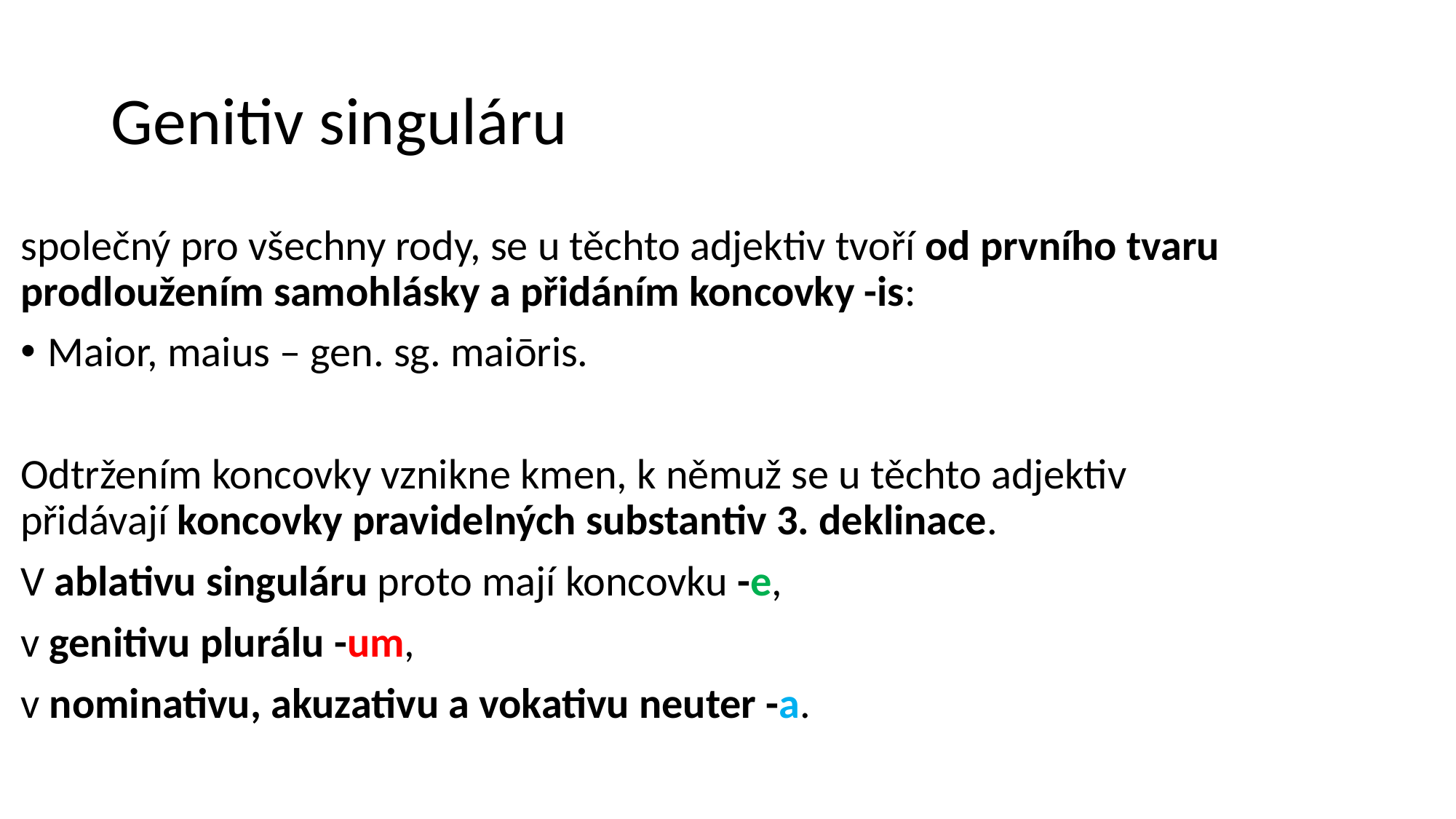

# Genitiv singuláru
společný pro všechny rody, se u těchto adjektiv tvoří od prvního tvaru prodloužením samohlásky a přidáním koncovky -is:
Maior, maius – gen. sg. maiōris.

Odtržením koncovky vznikne kmen, k němuž se u těchto adjektiv přidávají koncovky pravidelných substantiv 3. deklinace.
V ablativu singuláru proto mají koncovku -e,
v genitivu plurálu -um,
v nominativu, akuzativu a vokativu neuter -a.